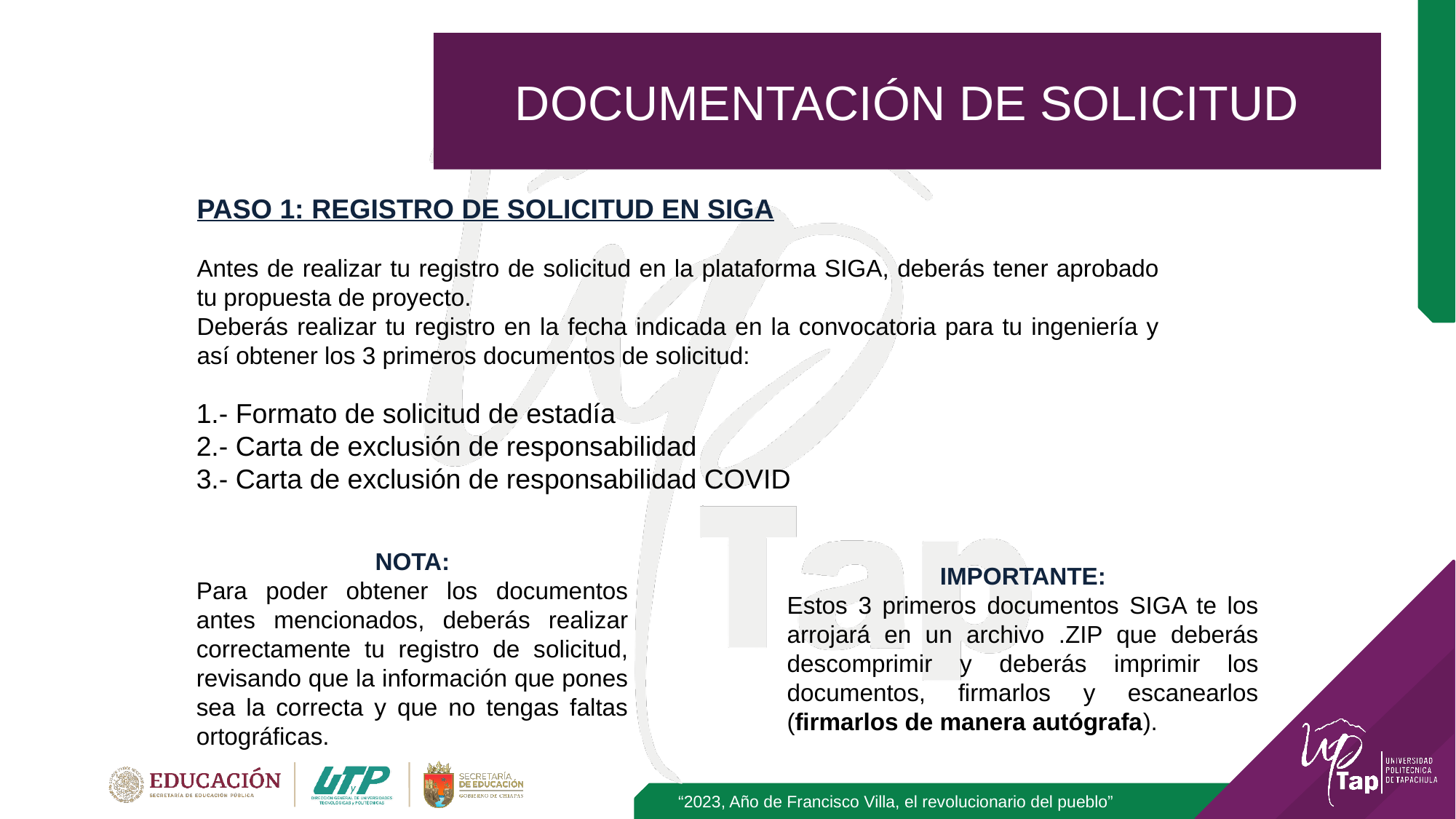

# DOCUMENTACIÓN DE SOLICITUD
PASO 1: REGISTRO DE SOLICITUD EN SIGA

Antes de realizar tu registro de solicitud en la plataforma SIGA, deberás tener aprobado tu propuesta de proyecto.
Deberás realizar tu registro en la fecha indicada en la convocatoria para tu ingeniería y así obtener los 3 primeros documentos de solicitud:

1.- Formato de solicitud de estadía
2.- Carta de exclusión de responsabilidad
3.- Carta de exclusión de responsabilidad COVID
NOTA:
Para poder obtener los documentos antes mencionados, deberás realizar correctamente tu registro de solicitud, revisando que la información que pones sea la correcta y que no tengas faltas ortográficas.
IMPORTANTE:
Estos 3 primeros documentos SIGA te los arrojará en un archivo .ZIP que deberás descomprimir y deberás imprimir los documentos, firmarlos y escanearlos (firmarlos de manera autógrafa).